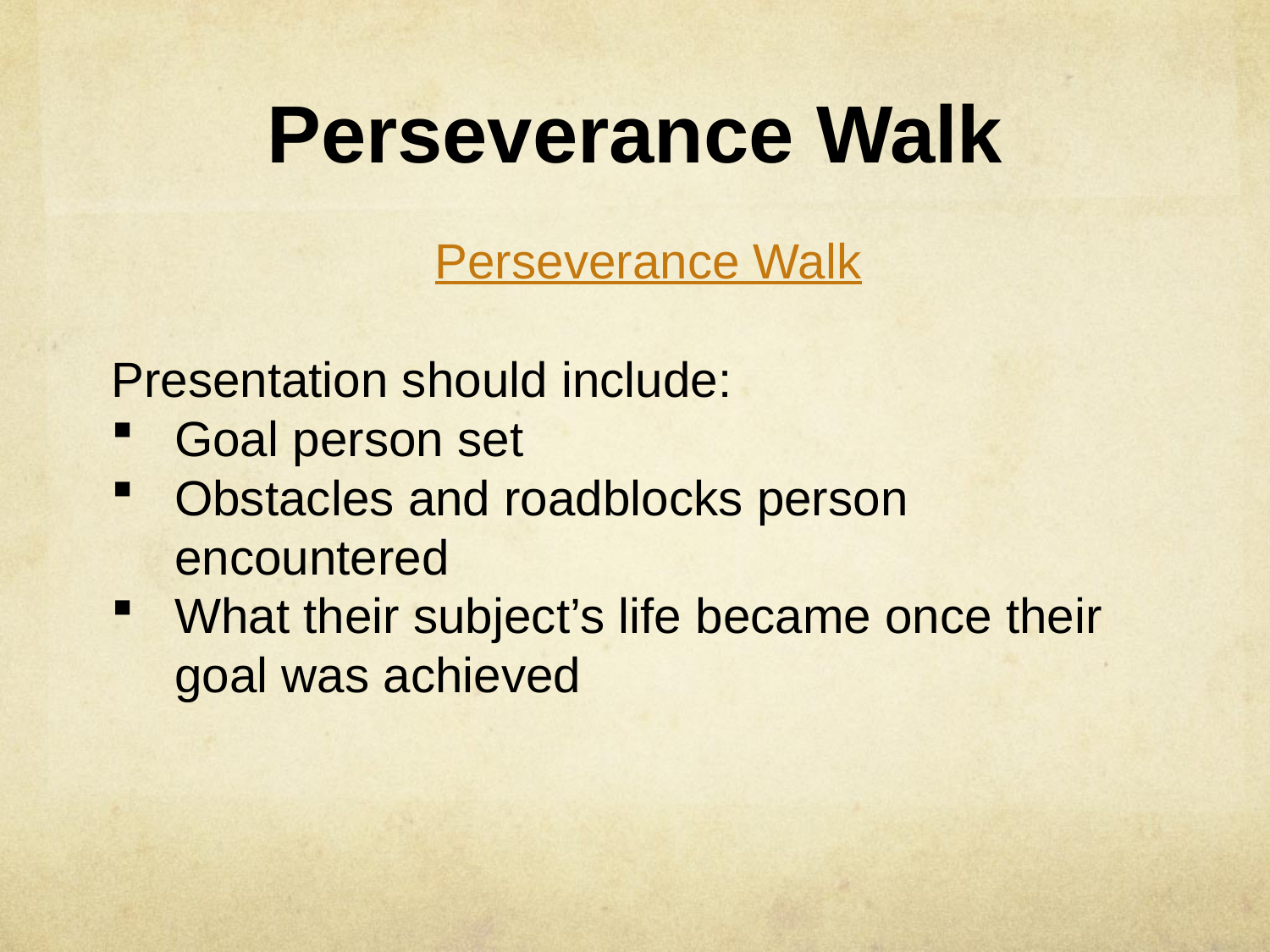

# Perseverance Walk
Perseverance Walk

Presentation should include:
Goal person set
Obstacles and roadblocks person encountered
What their subject’s life became once their goal was achieved